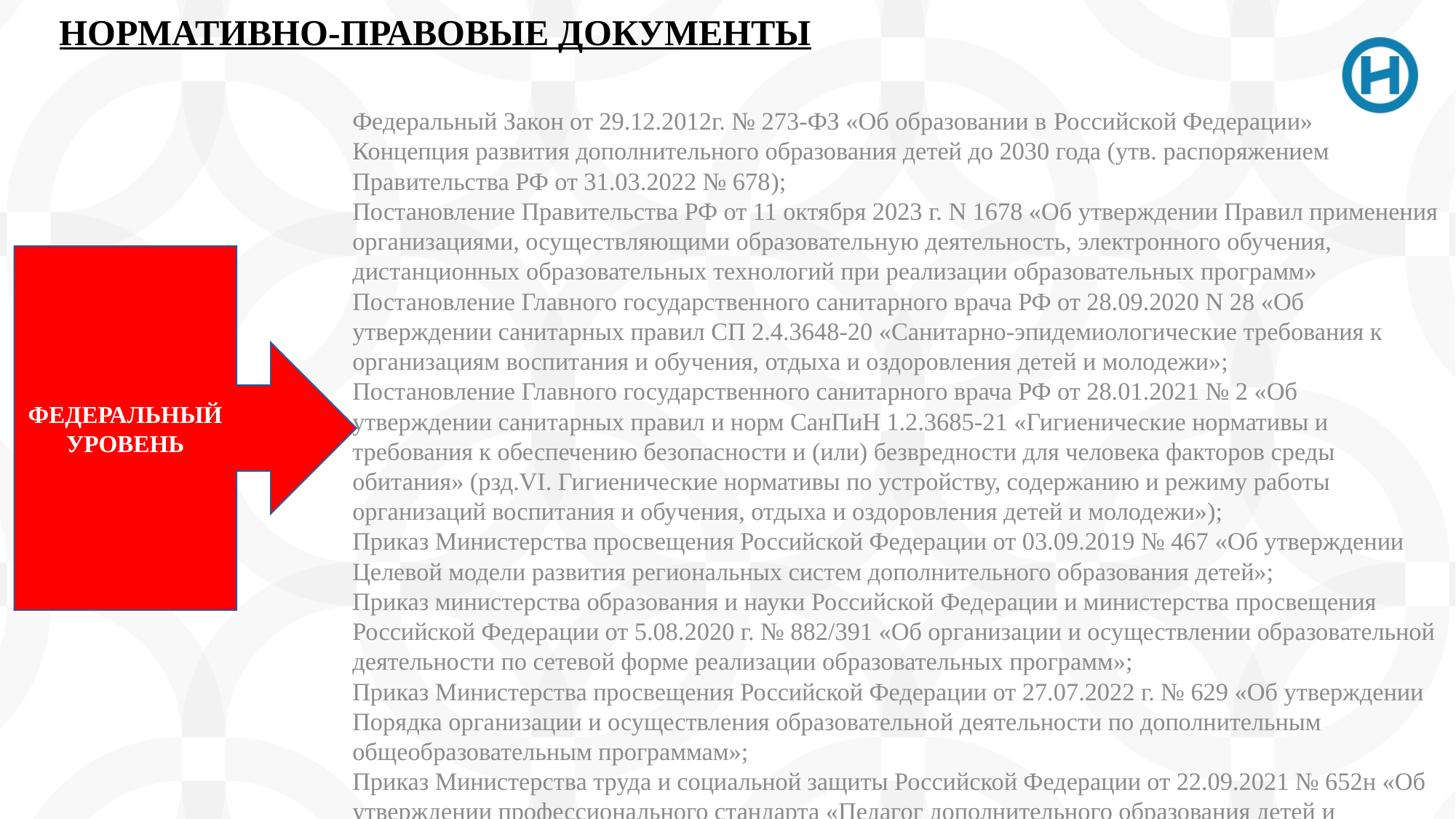

# НОРМАТИВНО-ПРАВОВЫЕ ДОКУМЕНТЫ
Федеральный Закон от 29.12.2012г. № 273-ФЗ «Об образовании в Российской Федерации»
Концепция развития дополнительного образования детей до 2030 года (утв. распоряжением Правительства РФ от 31.03.2022 № 678);
Постановление Правительства РФ от 11 октября 2023 г. N 1678 «Об утверждении Правил применения организациями, осуществляющими образовательную деятельность, электронного обучения, дистанционных образовательных технологий при реализации образовательных программ»
Постановление Главного государственного санитарного врача РФ от 28.09.2020 N 28 «Об утверждении санитарных правил СП 2.4.3648-20 «Санитарно-эпидемиологические требования к организациям воспитания и обучения, отдыха и оздоровления детей и молодежи»;
Постановление Главного государственного санитарного врача РФ от 28.01.2021 № 2 «Об утверждении санитарных правил и норм СанПиН 1.2.3685-21 «Гигиенические нормативы и требования к обеспечению безопасности и (или) безвредности для человека факторов среды обитания» (рзд.VI. Гигиенические нормативы по устройству, содержанию и режиму работы организаций воспитания и обучения, отдыха и оздоровления детей и молодежи»);
Приказ Министерства просвещения Российской Федерации от 03.09.2019 № 467 «Об утверждении Целевой модели развития региональных систем дополнительного образования детей»;
Приказ министерства образования и науки Российской Федерации и министерства просвещения Российской Федерации от 5.08.2020 г. № 882/391 «Об организации и осуществлении образовательной деятельности по сетевой форме реализации образовательных программ»;
Приказ Министерства просвещения Российской Федерации от 27.07.2022 г. № 629 «Об утверждении Порядка организации и осуществления образовательной деятельности по дополнительным общеобразовательным программам»;
Приказ Министерства труда и социальной защиты Российской Федерации от 22.09.2021 № 652н «Об утверждении профессионального стандарта «Педагог дополнительного образования детей и взрослых»;

ФЕДЕРАЛЬНЫЙ УРОВЕНЬ